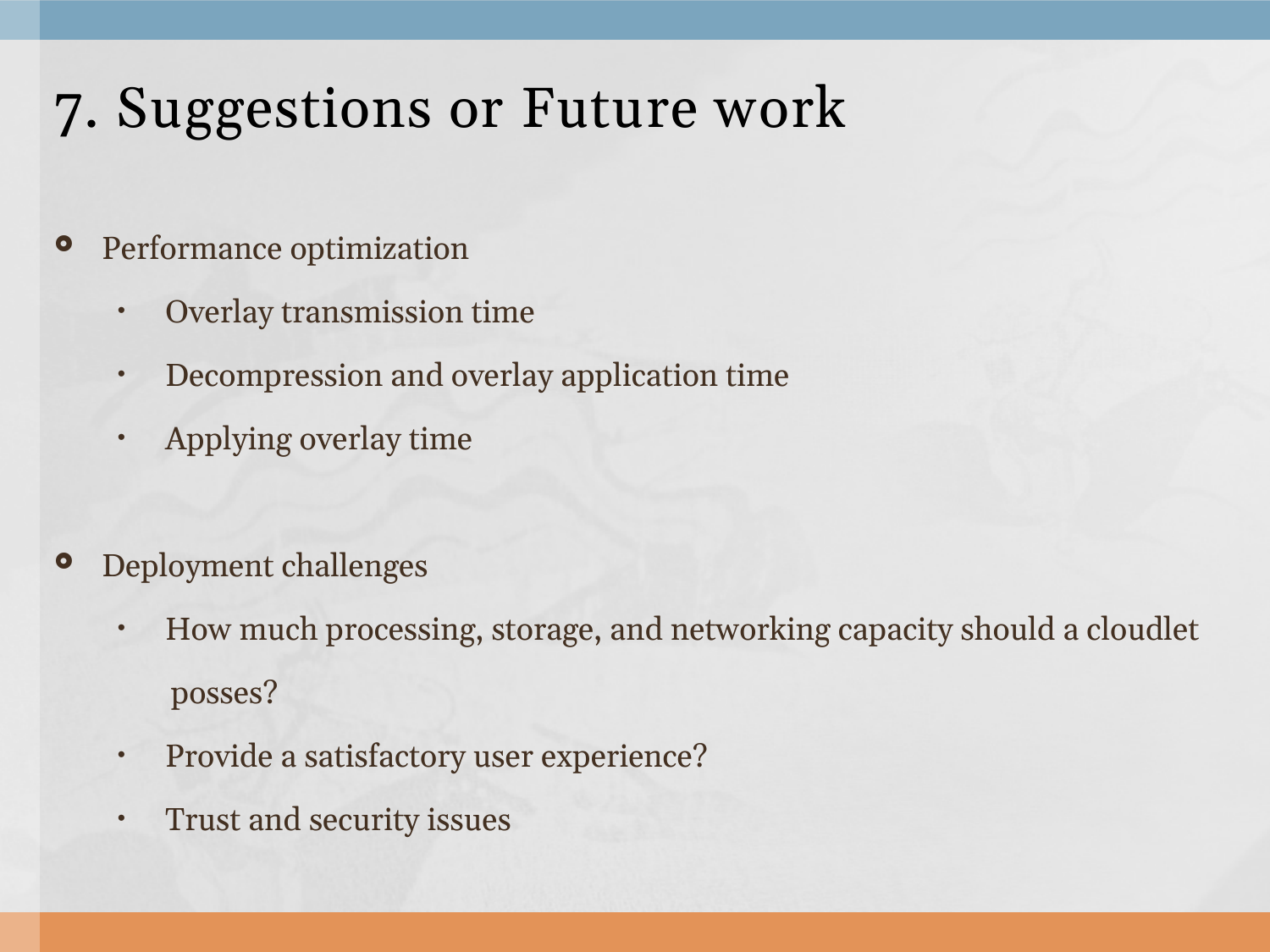

# 7. Suggestions or Future work

Performance optimization
Overlay transmission time
Decompression and overlay application time
Applying overlay time

Deployment challenges
How much processing, storage, and networking capacity should a cloudlet
       posses?
Provide a satisfactory user experience?
Trust and security issues